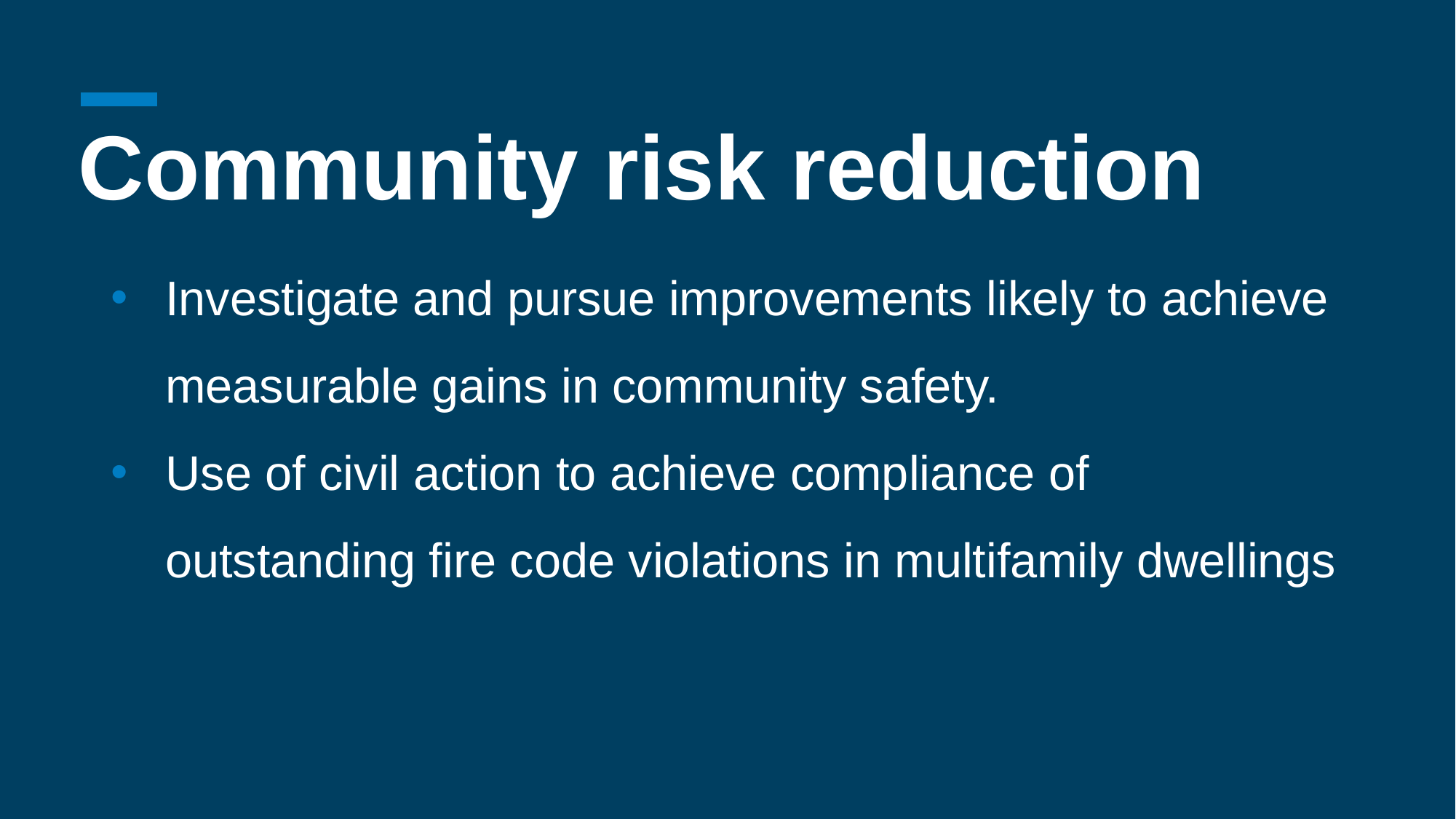

# Community risk reduction
Investigate and pursue improvements likely to achieve measurable gains in community safety.
Use of civil action to achieve compliance of outstanding fire code violations in multifamily dwellings